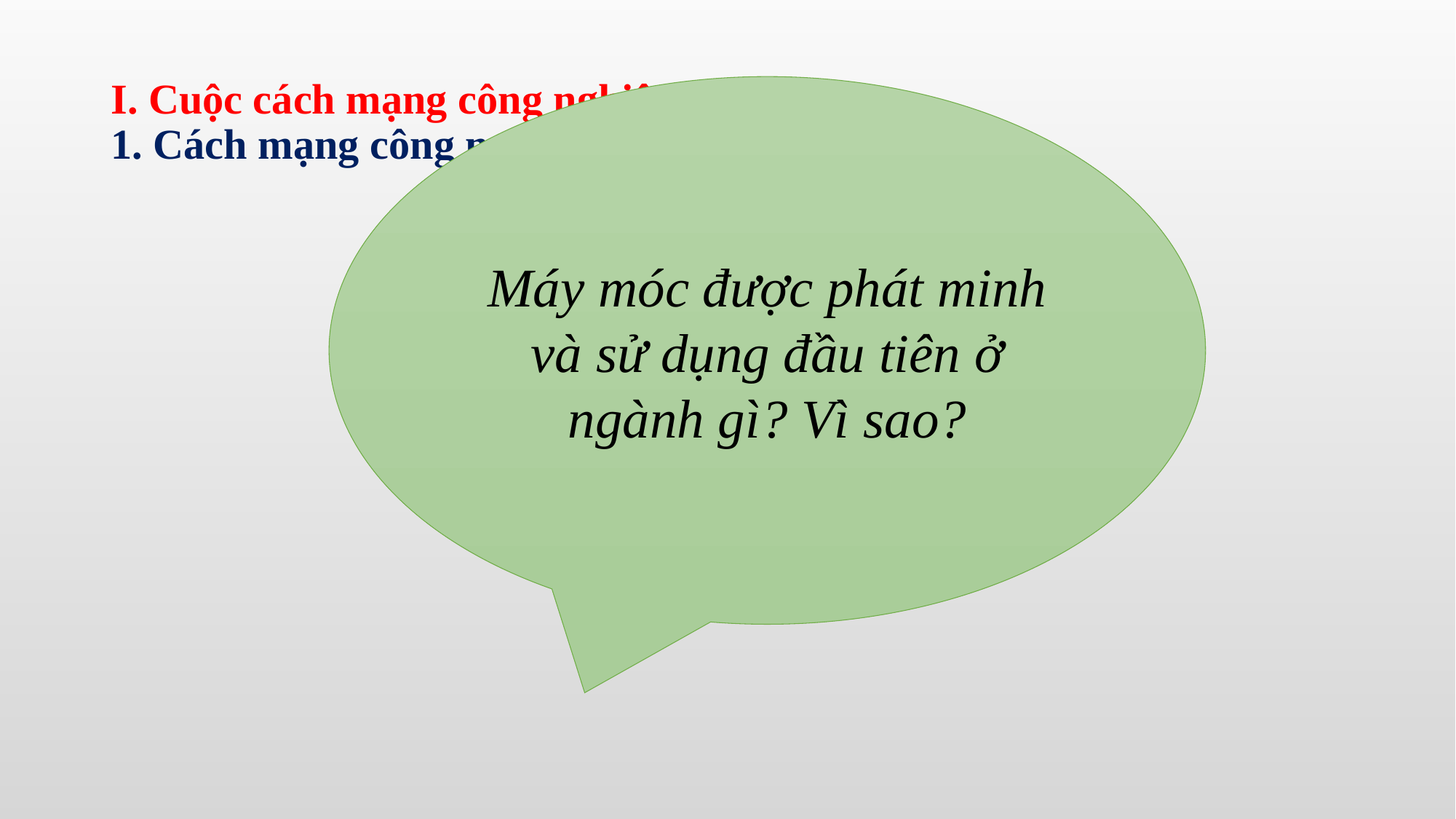

# I. Cuộc cách mạng công nghiệp 1. Cách mạng công nghiệp Anh
Máy móc được phát minh và sử dụng đầu tiên ở ngành gì? Vì sao?